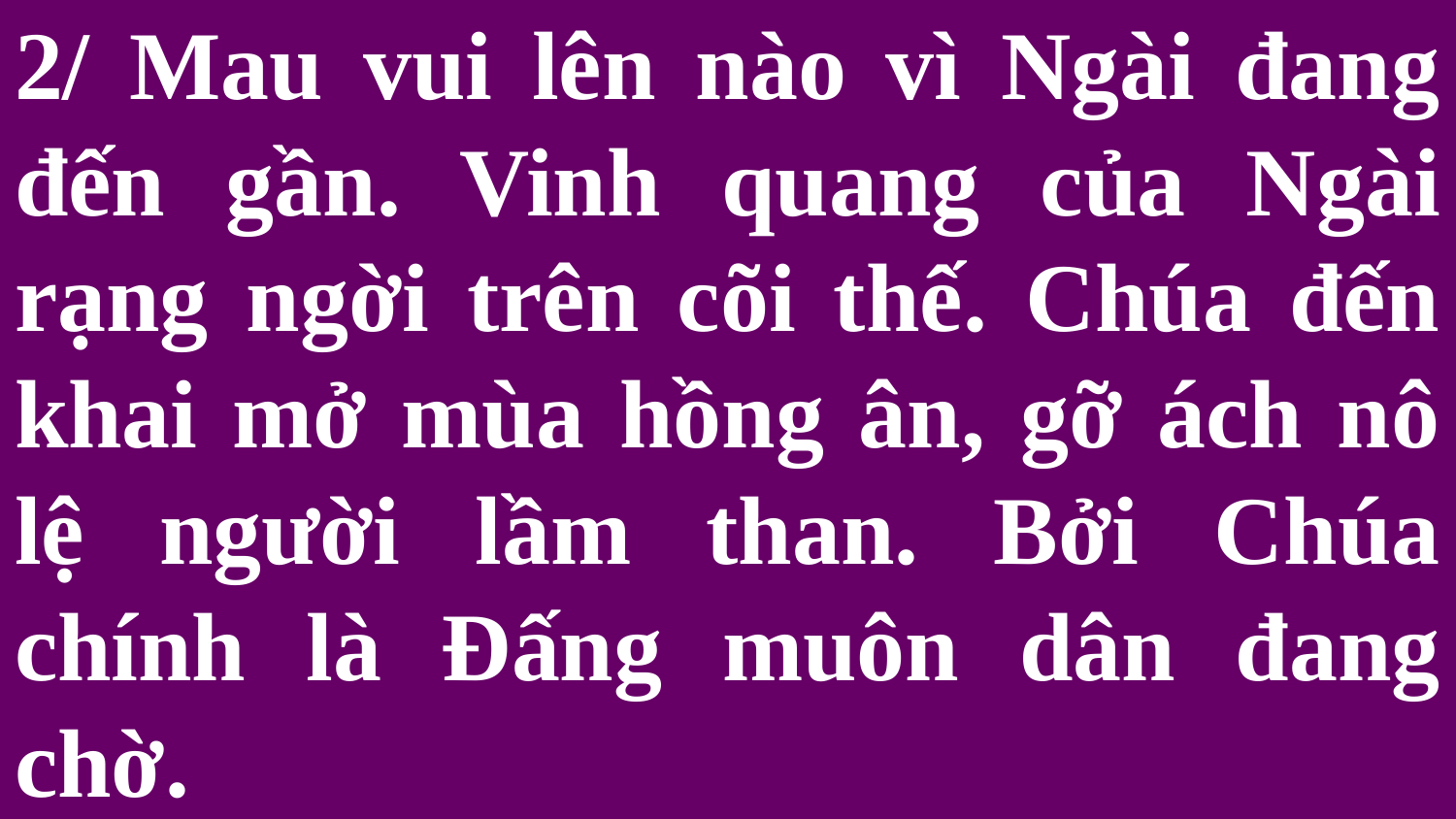

# 2/ Mau vui lên nào vì Ngài đang đến gần. Vinh quang của Ngài rạng ngời trên cõi thế. Chúa đến khai mở mùa hồng ân, gỡ ách nô lệ người lầm than. Bởi Chúa chính là Đấng muôn dân đang chờ.